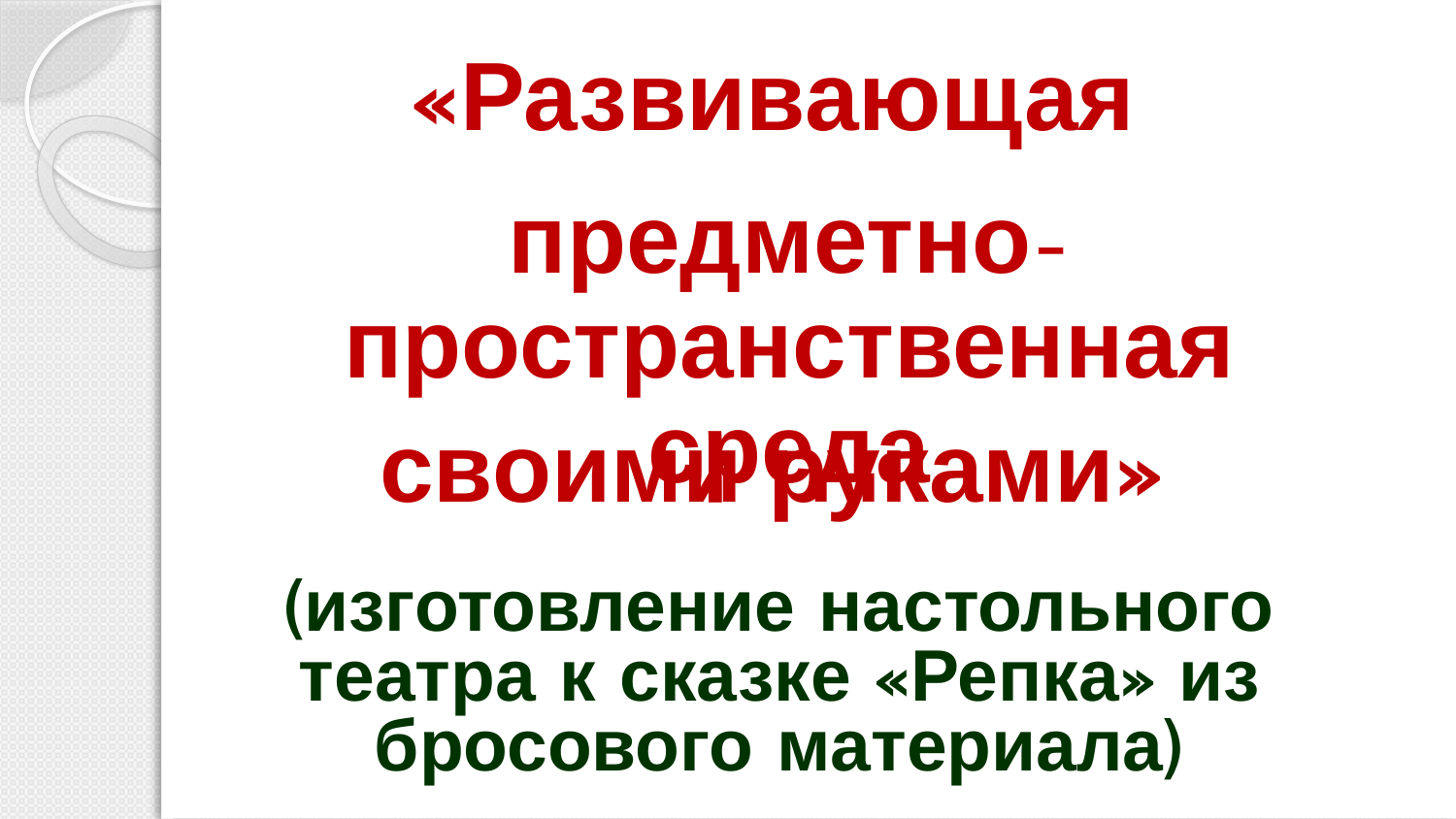

«Развивающая
предметно-пространственная среда
своими руками»
(изготовление настольного театра к сказке «Репка» из бросового материала)